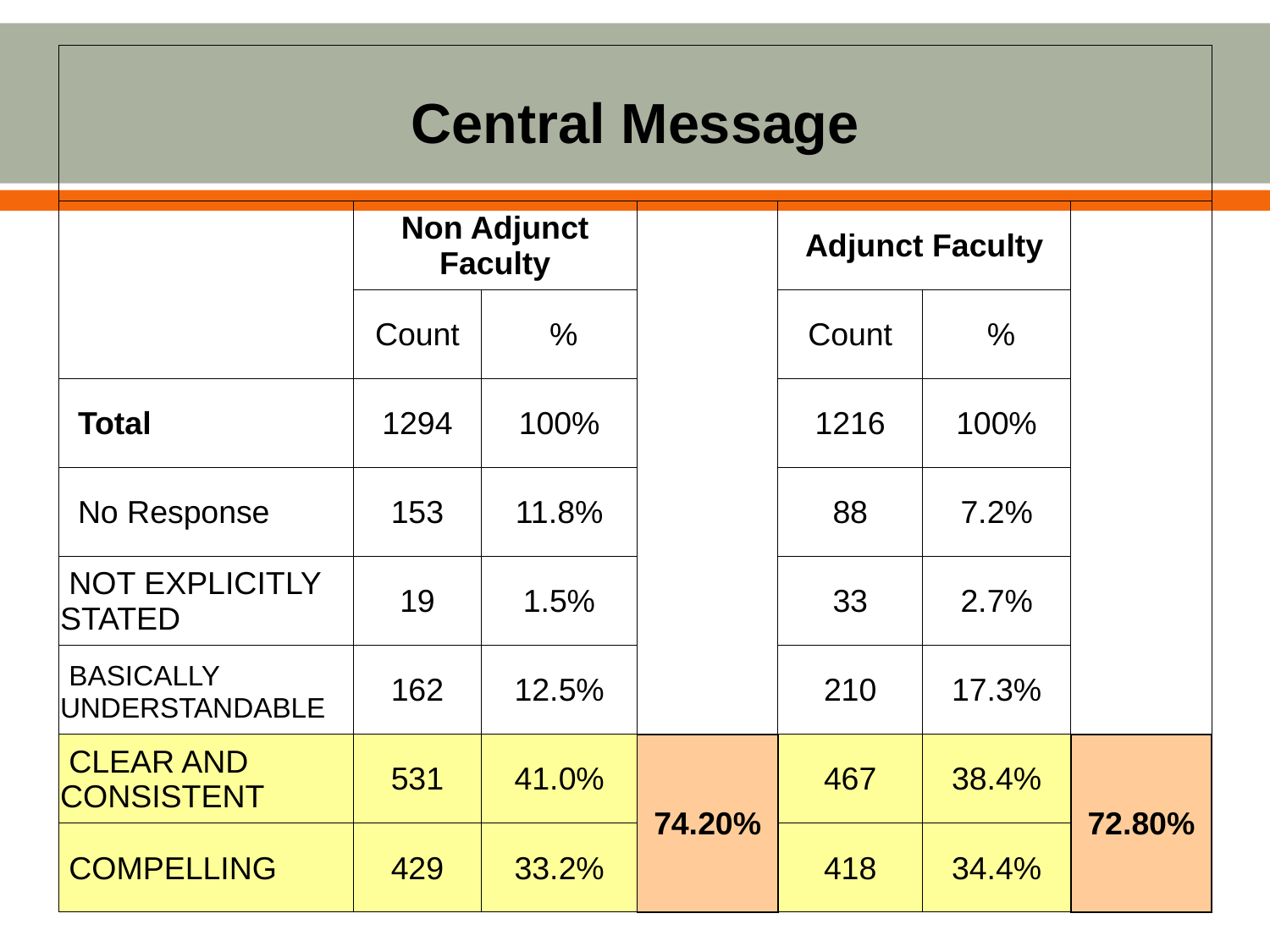

| Central Message |  |  |  |  |  |  |
| --- | --- | --- | --- | --- | --- | --- |
|  | Non Adjunct Faculty |  |  | Adjunct Faculty |  |  |
|  | Count | % |  | Count | % |  |
| Total | 1294 | 100% |  | 1216 | 100% |  |
| No Response | 153 | 11.8% |  | 88 | 7.2% |  |
| NOT EXPLICITLY STATED | 19 | 1.5% |  | 33 | 2.7% |  |
| BASICALLY UNDERSTANDABLE | 162 | 12.5% |  | 210 | 17.3% |  |
| CLEAR AND CONSISTENT | 531 | 41.0% | 74.20% | 467 | 38.4% | 72.80% |
| COMPELLING | 429 | 33.2% |  | 418 | 34.4% |  |